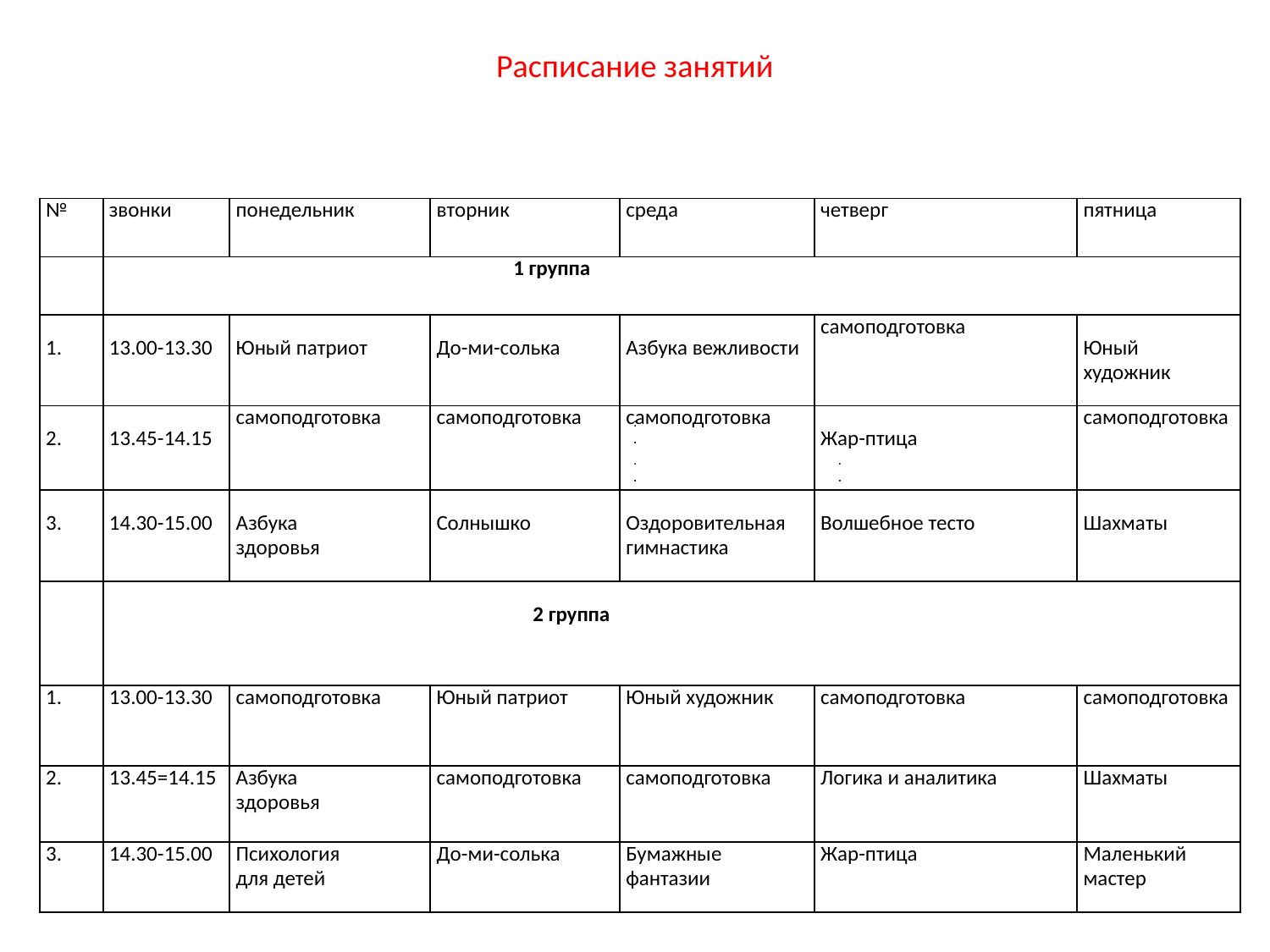

# Расписание занятий
| № | звонки | понедельник | вторник | среда | четверг | пятница |
| --- | --- | --- | --- | --- | --- | --- |
|  | 1 группа |  |  |  |  |  |
| 1. | 13.00-13.30 | Юный патриот | До-ми-солька | Азбука вежливости | самоподготовка | Юный художник |
| 2. | 13.45-14.15 | самоподготовка | самоподготовка | самоподготовка | Жар-птица | самоподготовка |
| 3. | 14.30-15.00 | Азбука здоровья | Солнышко | Оздоровительная гимнастика | Волшебное тесто | Шахматы |
|  | 2 группа |  |  |  |  |  |
| 1. | 13.00-13.30 | самоподготовка | Юный патриот | Юный художник | самоподготовка | самоподготовка |
| 2. | 13.45=14.15 | Азбука здоровья | самоподготовка | самоподготовка | Логика и аналитика | Шахматы |
| 3. | 14.30-15.00 | Психология для детей | До-ми-солька | Бумажные фантазии | Жар-птица | Маленький мастер |